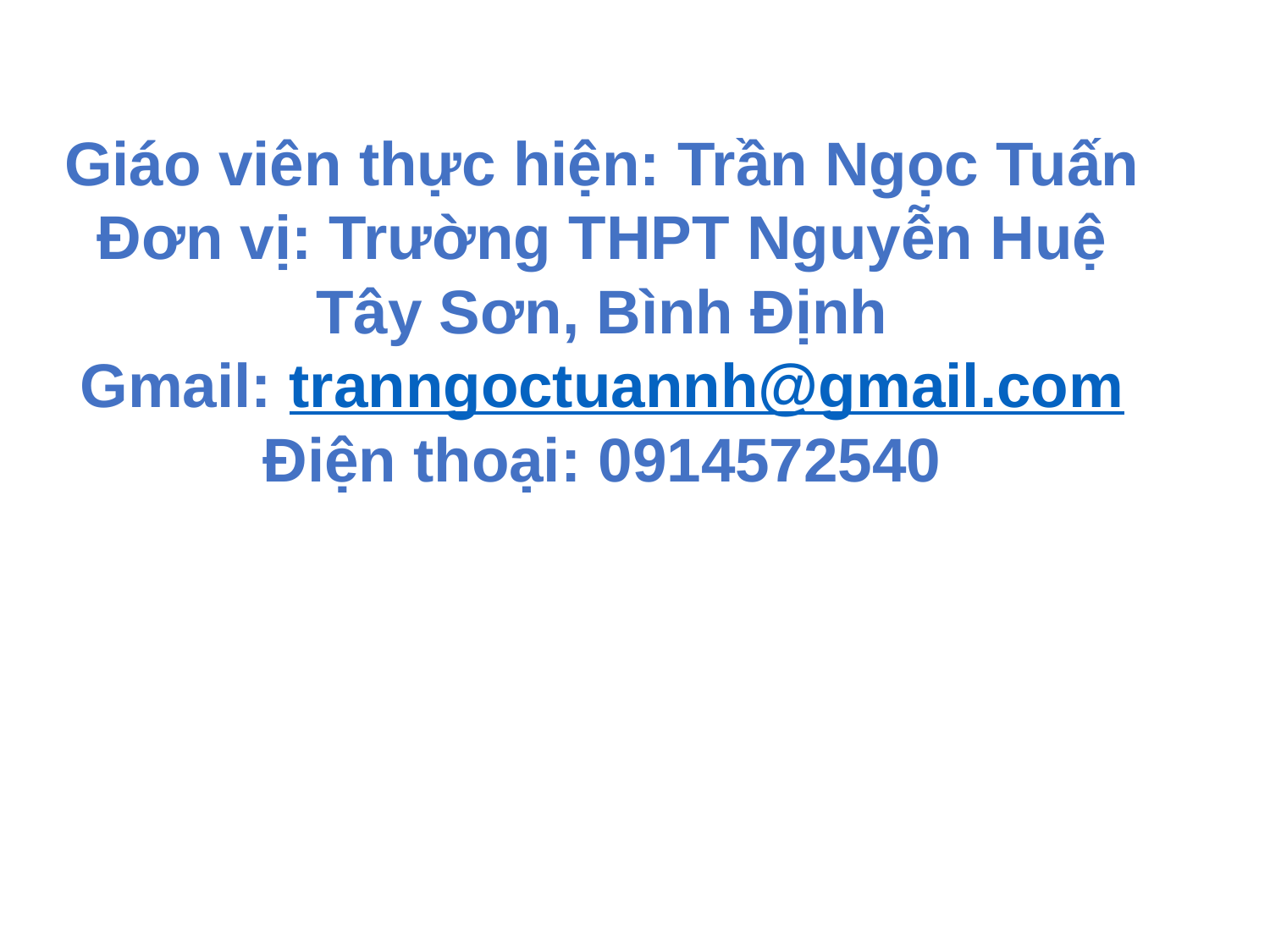

Giáo viên thực hiện: Trần Ngọc Tuấn
Đơn vị: Trường THPT Nguyễn Huệ
Tây Sơn, Bình Định
Gmail: tranngoctuannh@gmail.com
Điện thoại: 0914572540